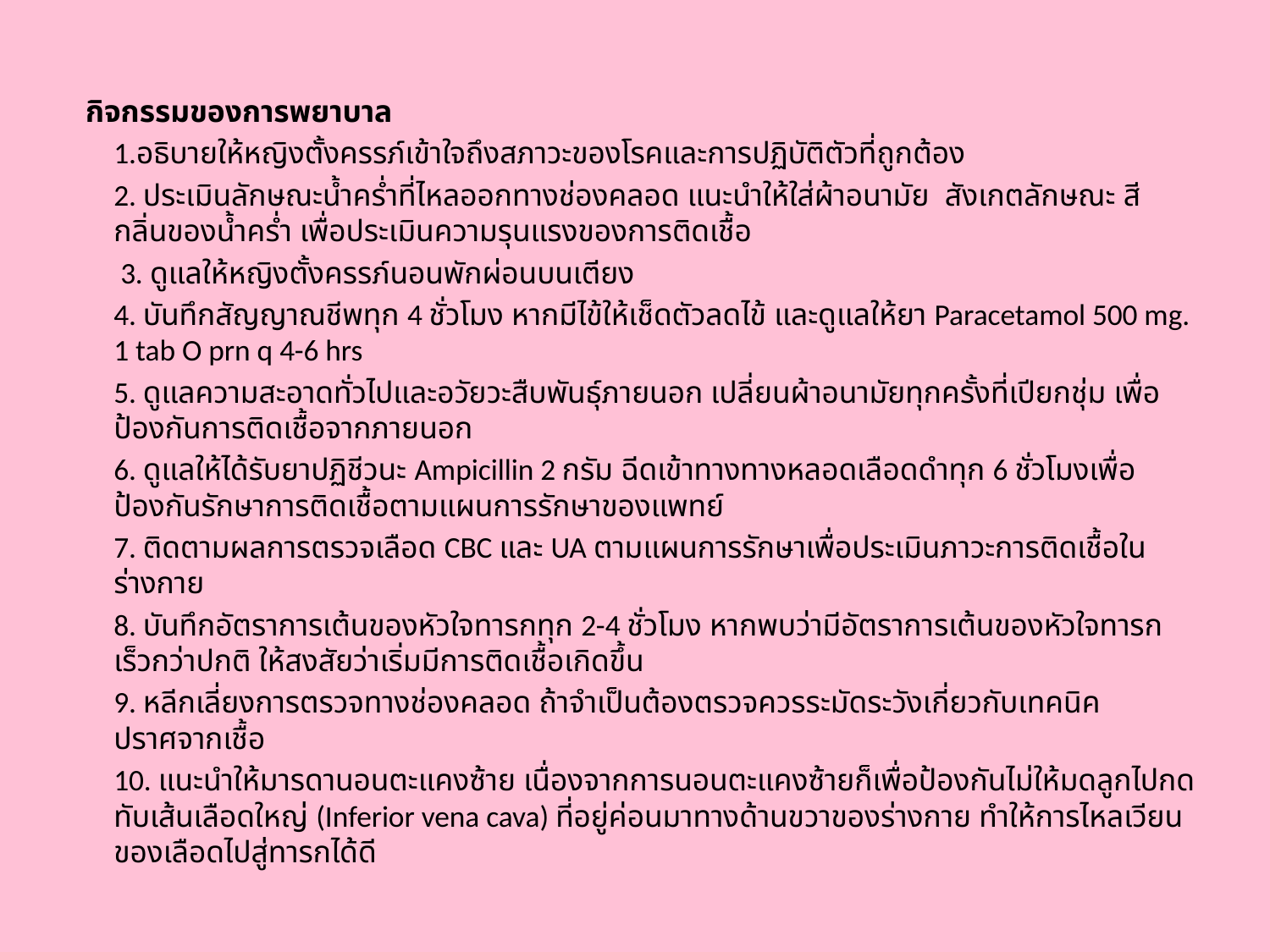

#
 กิจกรรมของการพยาบาล
	1.อธิบายให้หญิงตั้งครรภ์เข้าใจถึงสภาวะของโรคและการปฏิบัติตัวที่ถูกต้อง
	2. ประเมินลักษณะน้ำคร่ำที่ไหลออกทางช่องคลอด แนะนำให้ใส่ผ้าอนามัย  สังเกตลักษณะ สี กลิ่นของน้ำคร่ำ เพื่อประเมินความรุนแรงของการติดเชื้อ
	 3. ดูแลให้หญิงตั้งครรภ์นอนพักผ่อนบนเตียง
	4. บันทึกสัญญาณชีพทุก 4 ชั่วโมง หากมีไข้ให้เช็ดตัวลดไข้ และดูแลให้ยา Paracetamol 500 mg. 1 tab O prn q 4-6 hrs
	5. ดูแลความสะอาดทั่วไปและอวัยวะสืบพันธุ์ภายนอก เปลี่ยนผ้าอนามัยทุกครั้งที่เปียกชุ่ม เพื่อป้องกันการติดเชื้อจากภายนอก
	6. ดูแลให้ได้รับยาปฏิชีวนะ Ampicillin 2 กรัม ฉีดเข้าทางทางหลอดเลือดดำทุก 6 ชั่วโมงเพื่อป้องกันรักษาการติดเชื้อตามแผนการรักษาของแพทย์
	7. ติดตามผลการตรวจเลือด CBC และ UA ตามแผนการรักษาเพื่อประเมินภาวะการติดเชื้อในร่างกาย
	8. บันทึกอัตราการเต้นของหัวใจทารกทุก 2-4 ชั่วโมง หากพบว่ามีอัตราการเต้นของหัวใจทารกเร็วกว่าปกติ ให้สงสัยว่าเริ่มมีการติดเชื้อเกิดขึ้น
	9. หลีกเลี่ยงการตรวจทางช่องคลอด ถ้าจำเป็นต้องตรวจควรระมัดระวังเกี่ยวกับเทคนิคปราศจากเชื้อ
	10. แนะนำให้มารดานอนตะแคงซ้าย เนื่องจากการนอนตะแคงซ้ายก็เพื่อป้องกันไม่ให้มดลูกไปกดทับเส้นเลือดใหญ่ (Inferior vena cava) ที่อยู่ค่อนมาทางด้านขวาของร่างกาย ทำให้การไหลเวียนของเลือดไปสู่ทารกได้ดี